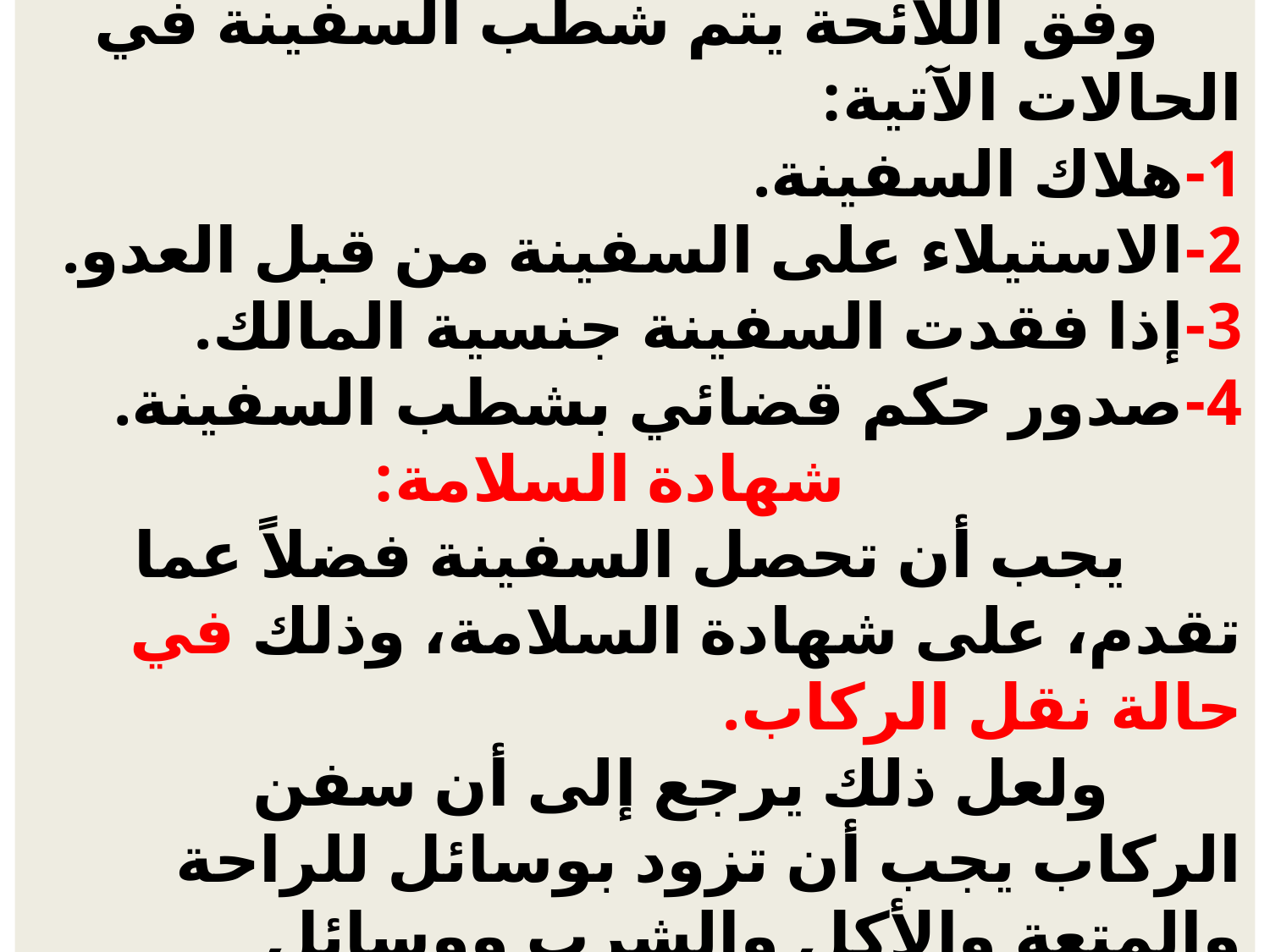

# شطب تسجيل السفينة: وفق اللائحة يتم شطب السفينة في الحالات الآتية: 1-	هلاك السفينة. 2-	الاستيلاء على السفينة من قبل العدو. 3-	إذا فقدت السفينة جنسية المالك. 4-	صدور حكم قضائي بشطب السفينة. شهادة السلامة: يجب أن تحصل السفينة فضلاً عما تقدم، على شهادة السلامة، وذلك في حالة نقل الركاب. ولعل ذلك يرجع إلى أن سفن الركاب يجب أن تزود بوسائل للراحة والمتعة والأكل والشرب ووسائل السلامة لما للإنسان من أهمية.